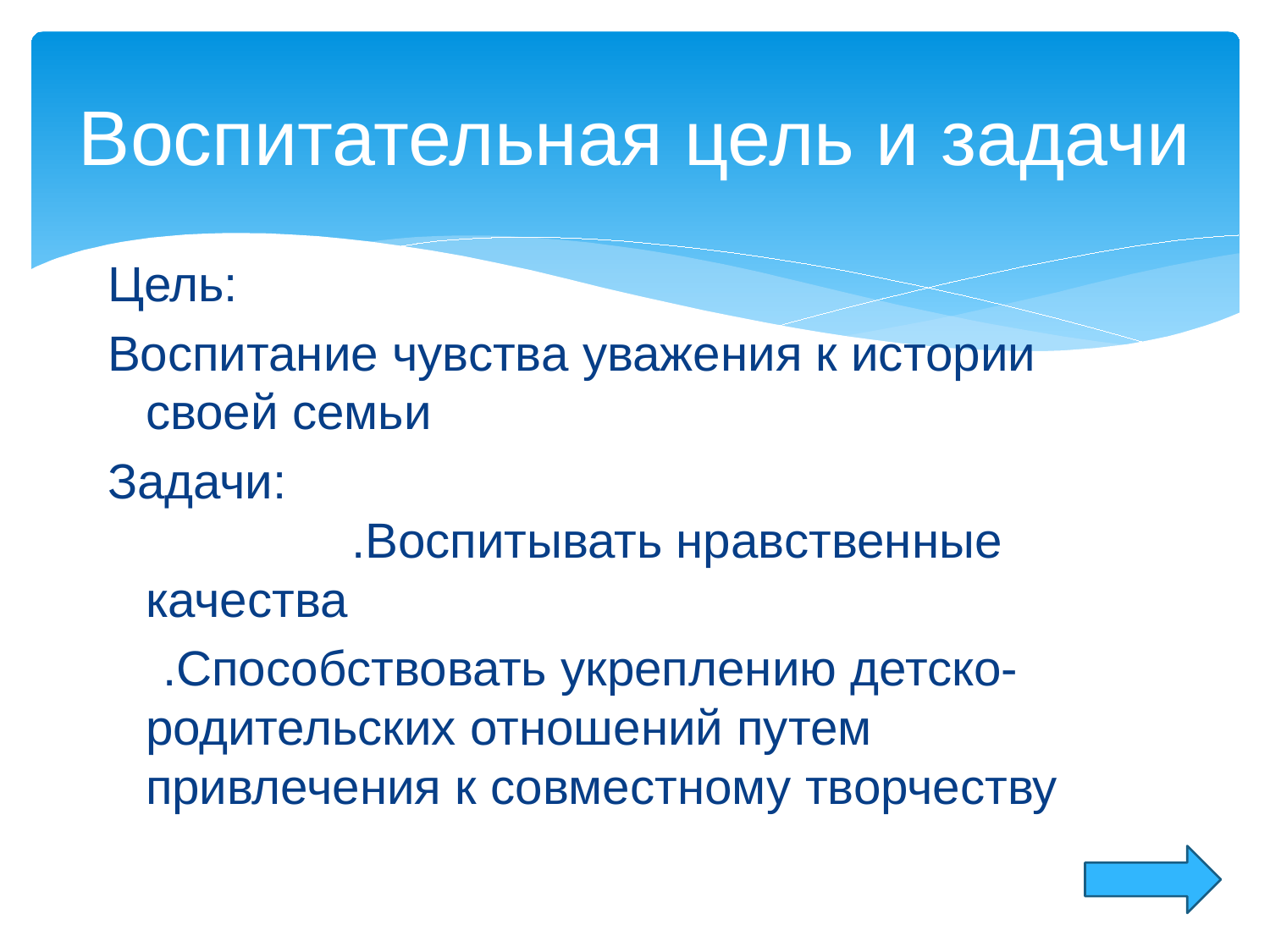

# Воспитательная цель и задачи
Цель:
Воспитание чувства уважения к истории своей семьи
Задачи:                                                                             .Воспитывать нравственные качества
    .Способствовать укреплению детско-родительских отношений путем привлечения к совместному творчеству